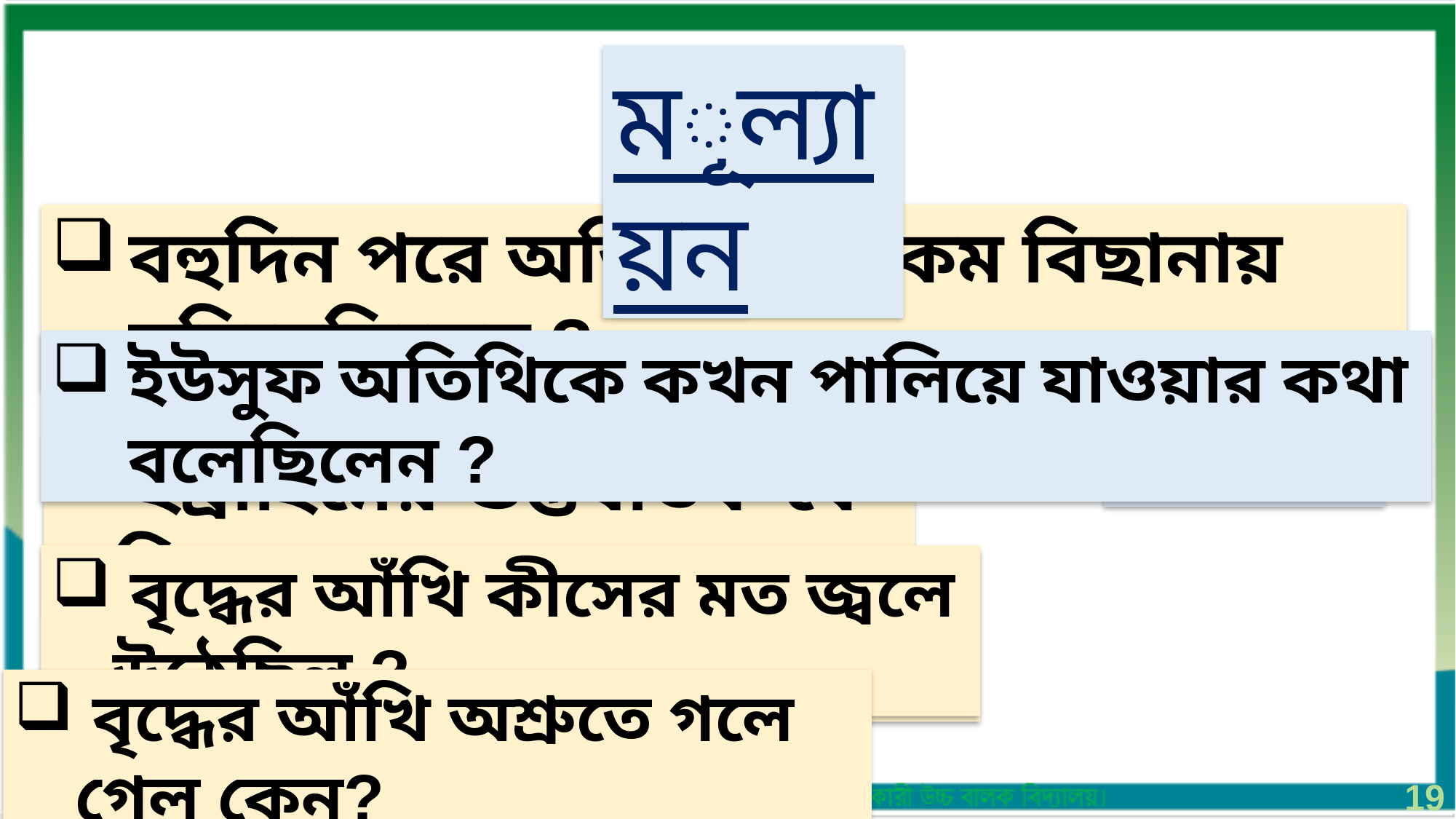

মূল্যায়ন
বহুদিন পরে অতিথি কী রকম বিছানায় ঘুমিয়েছিলেন ?
মখমলি বিছানায়
শেষ রাতে
ইউসুফ অতিথিকে কখন পালিয়ে যাওয়ার কথা বলেছিলেন ?
অতিথি নিজেই
 ইব্রাহিমের গুপ্তঘাতক কে ছিলেন ?
 বৃদ্ধের আঁখি কীসের মত জ্বলে উঠেছিল ?
বজ্রদীর্ণ মেঘের মত
 বৃদ্ধের আঁখি অশ্রুতে গলে গেল কেন?
19
08 জানু. 20